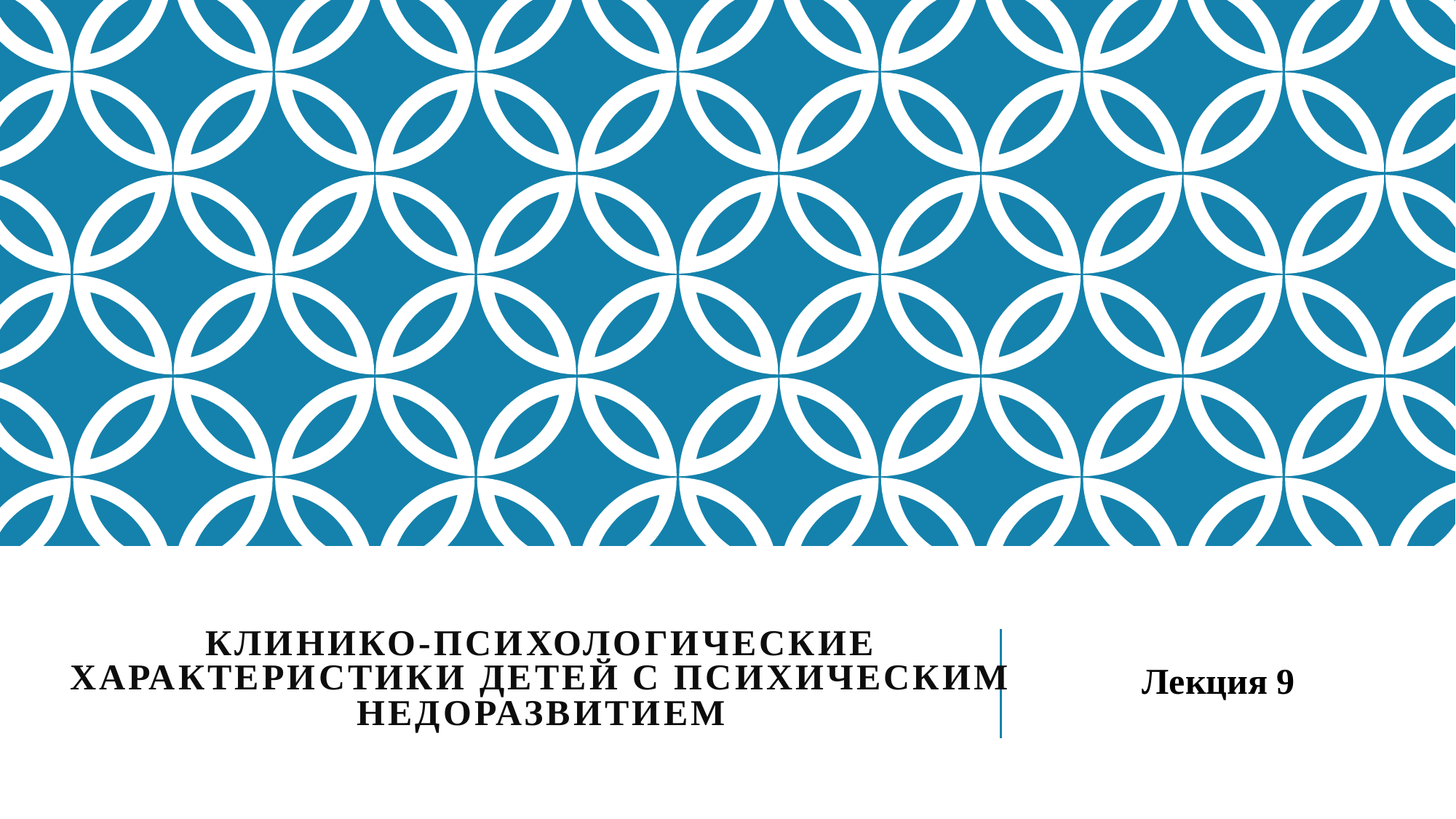

# КЛИНИКО-ПСИХОЛОГИЧЕСКИЕ ХАРАКТЕРИСТИКИ ДЕТЕЙ С ПСИХИЧЕСКИМ НЕДОРАЗВИТИЕМ
Лекция 9